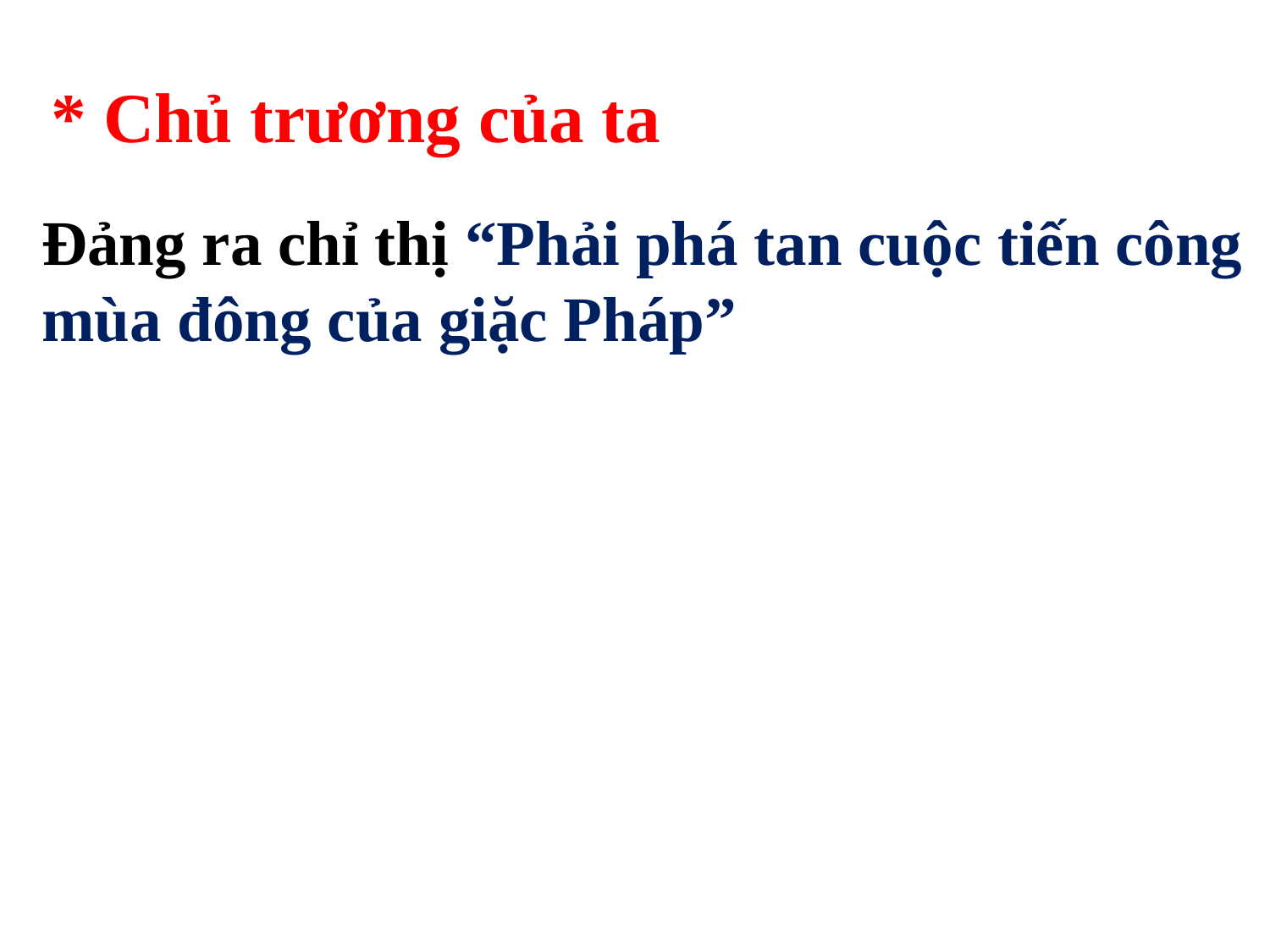

* Chủ trương của ta
Đảng ra chỉ thị “Phải phá tan cuộc tiến công
mùa đông của giặc Pháp”